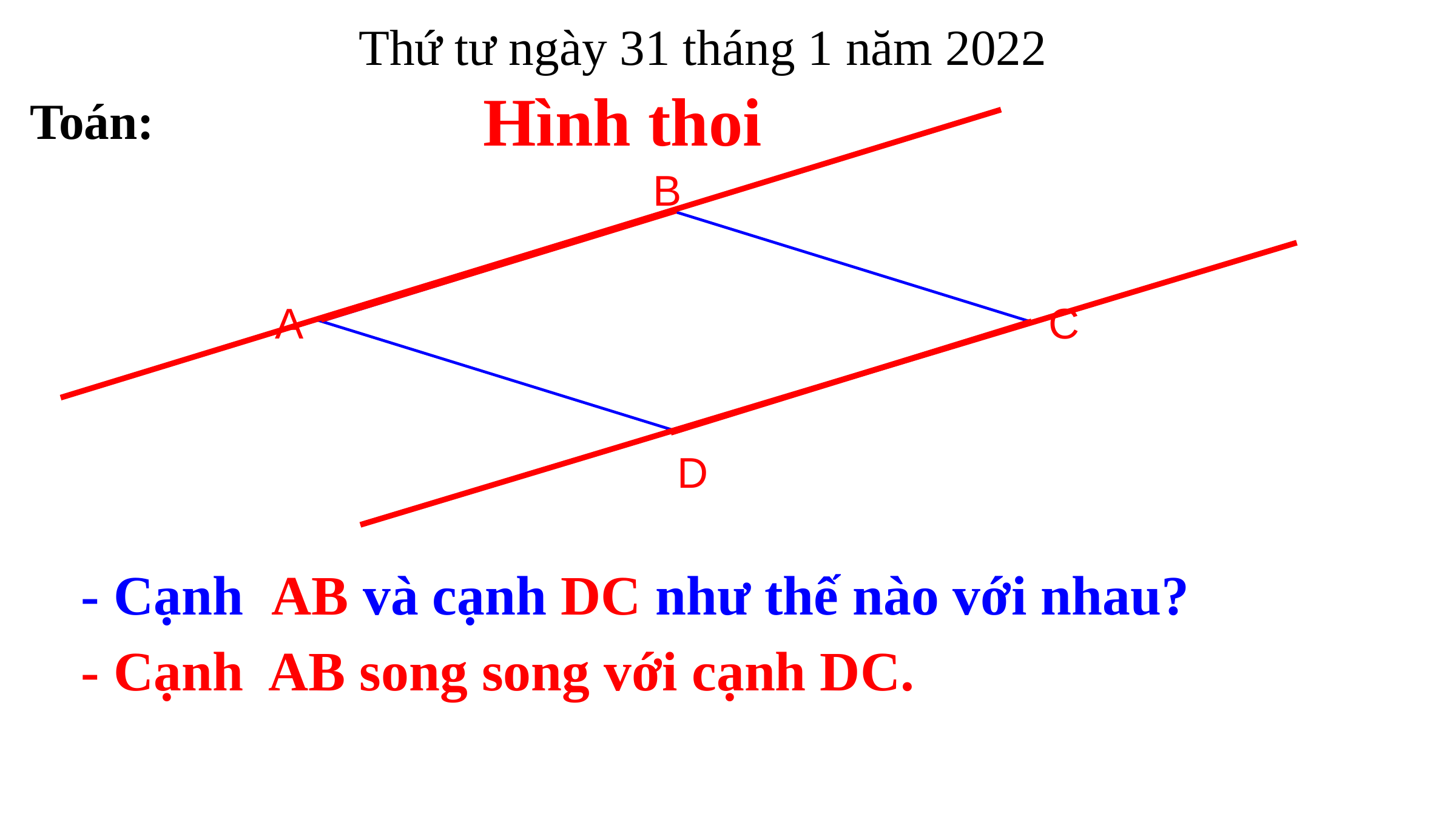

Thứ tư ngày 31 tháng 1 năm 2022

Hình thoi
Toán:
B

A
C
D
- Cạnh  AB và cạnh DC như thế nào với nhau?
- Cạnh  AB song song với cạnh DC.